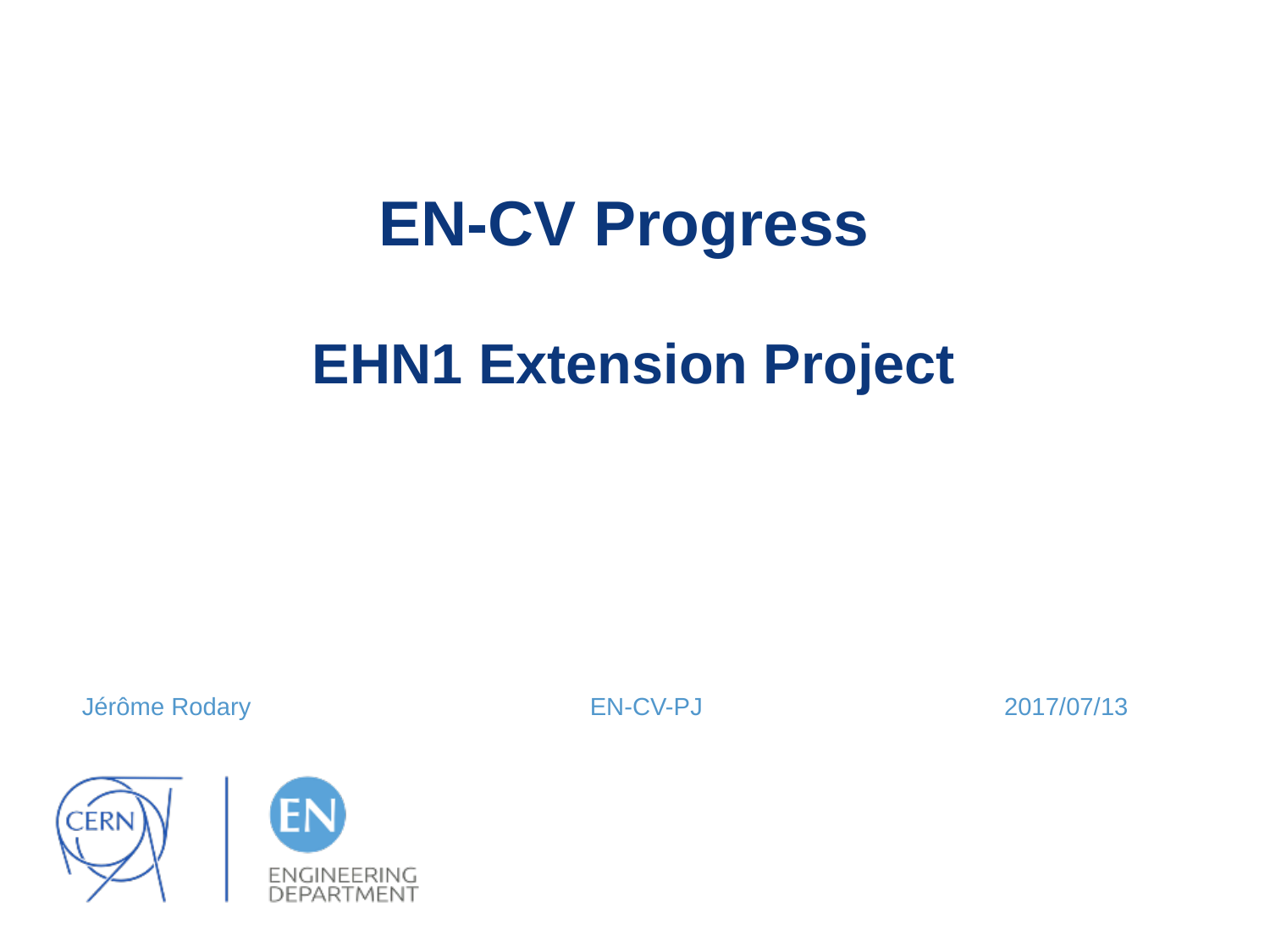

# EN-CV Progress EHN1 Extension Project
Jérôme Rodary 			EN-CV-PJ 		                       2017/07/13